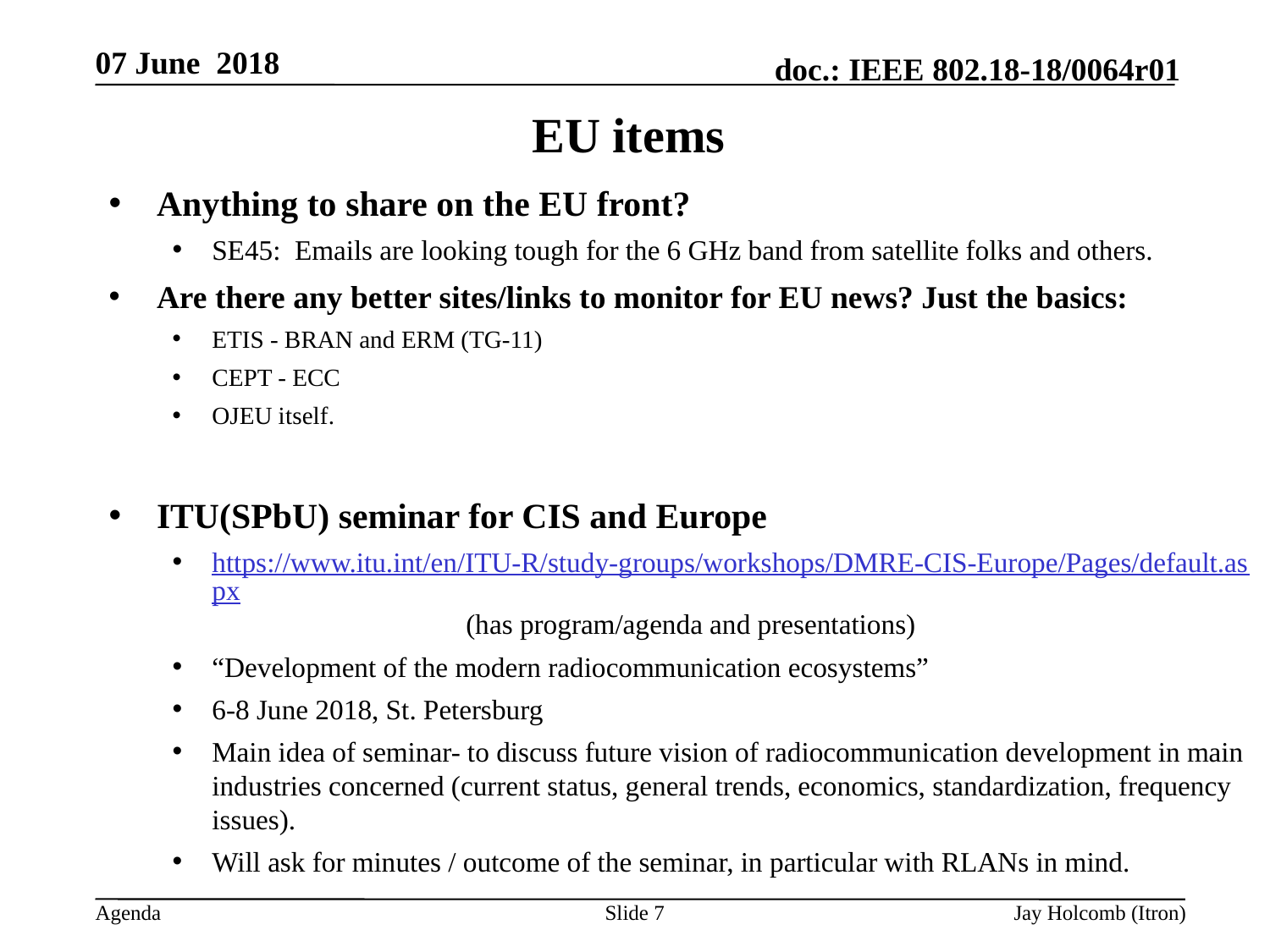

07 June  2018
# EU items
Anything to share on the EU front?
SE45:  Emails are looking tough for the 6 GHz band from satellite folks and others.
Are there any better sites/links to monitor for EU news? Just the basics:
ETIS - BRAN and ERM (TG-11)
CEPT - ECC
OJEU itself.

ITU(SPbU) seminar for CIS and Europe
https://www.itu.int/en/ITU-R/study-groups/workshops/DMRE-CIS-Europe/Pages/default.aspx		(has program/agenda and presentations)
“Development of the modern radiocommunication ecosystems”
6-8 June 2018, St. Petersburg
Main idea of seminar- to discuss future vision of radiocommunication development in main industries concerned (current status, general trends, economics, standardization, frequency issues).
Will ask for minutes / outcome of the seminar, in particular with RLANs in mind.
Slide 7
Jay Holcomb (Itron)